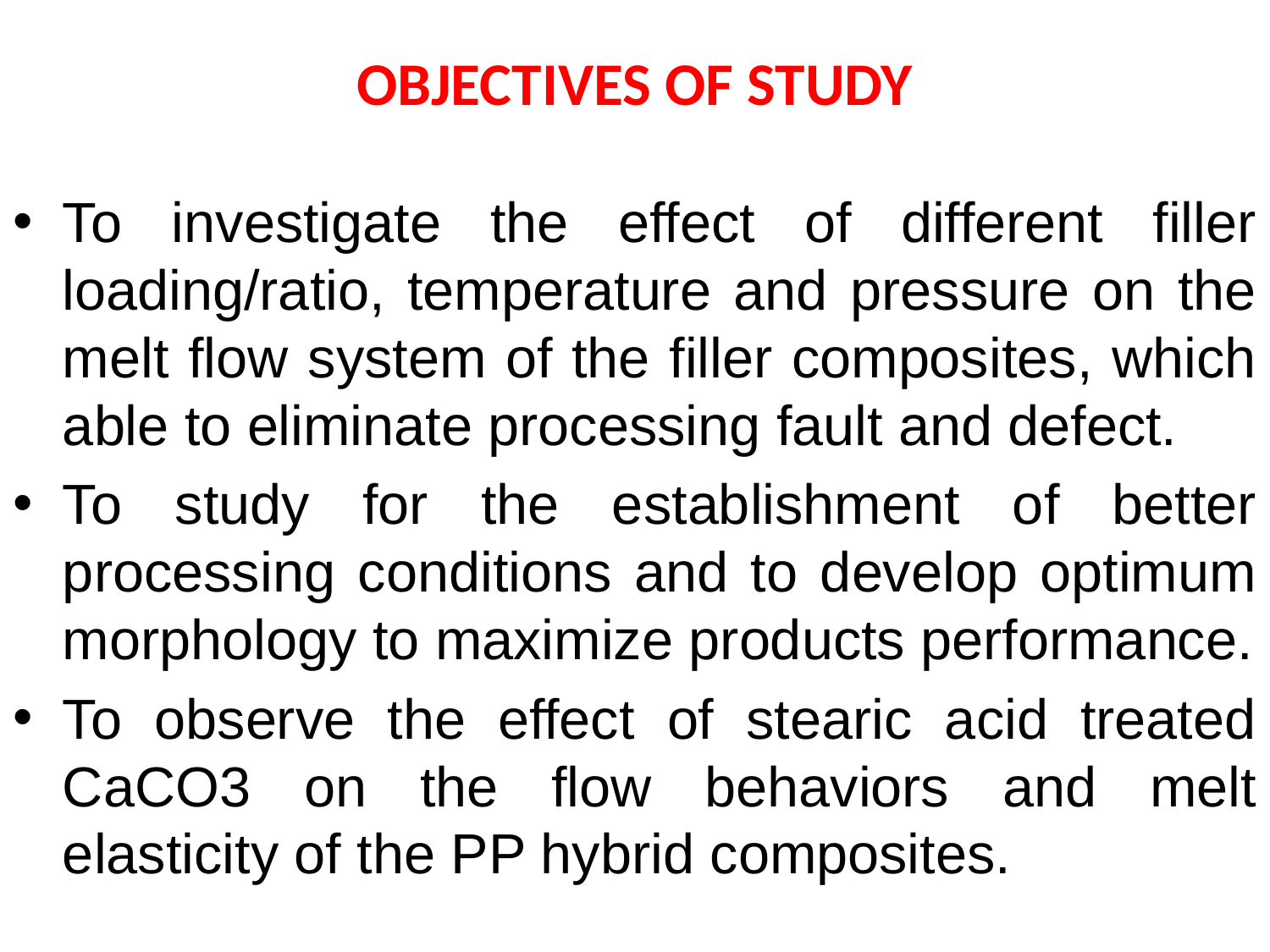

# OBJECTIVES OF STUDY
To investigate the effect of different filler loading/ratio, temperature and pressure on the melt flow system of the filler composites, which able to eliminate processing fault and defect.
To study for the establishment of better processing conditions and to develop optimum morphology to maximize products performance.
To observe the effect of stearic acid treated CaCO3 on the flow behaviors and melt elasticity of the PP hybrid composites.